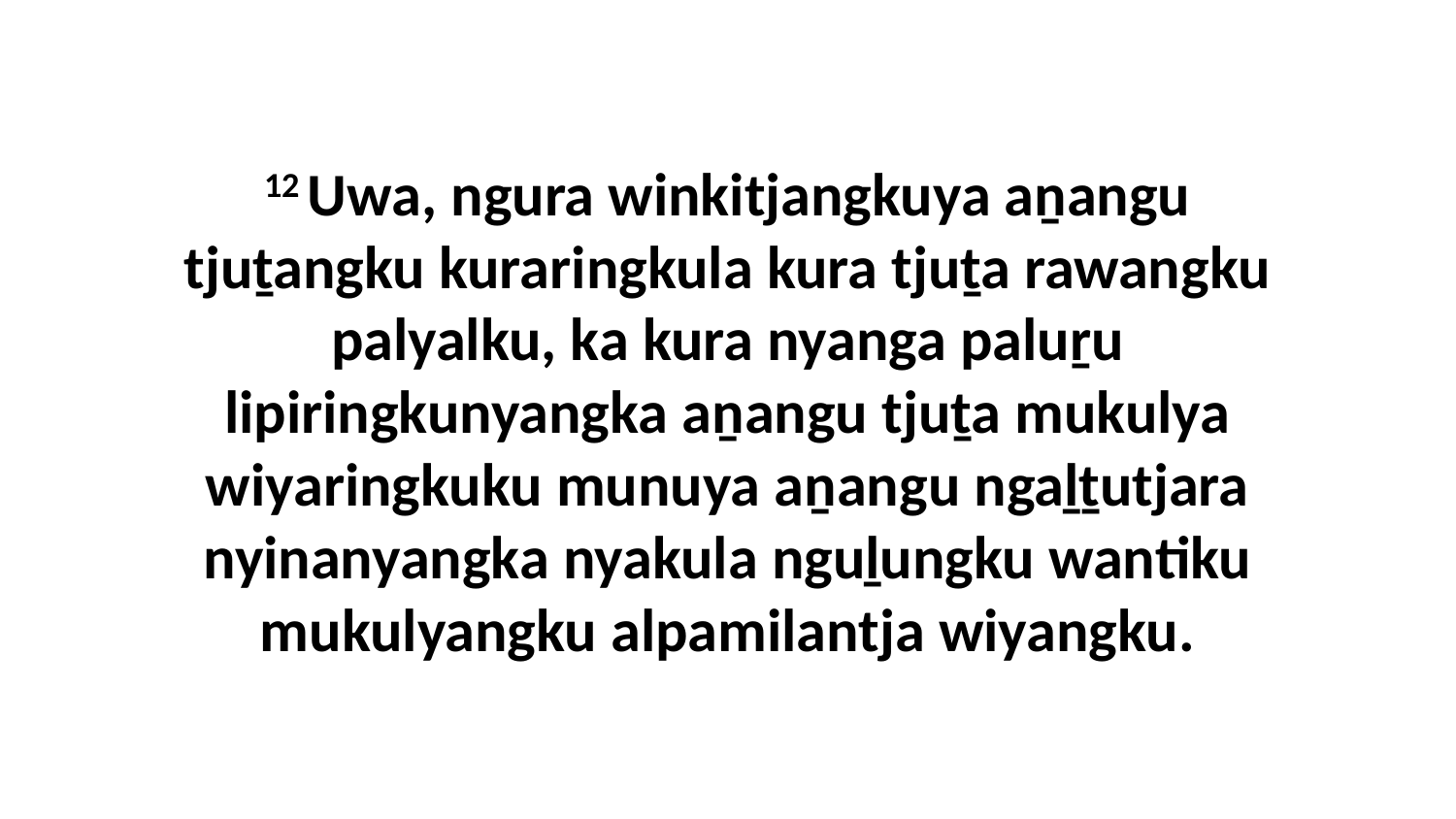

12 Uwa, ngura winkitjangkuya aṉangu tjuṯangku kuraringkula kura tjuṯa rawangku palyalku, ka kura nyanga paluṟu lipiringkunyangka aṉangu tjuṯa mukulya wiyaringkuku munuya aṉangu ngaḻṯutjara nyinanyangka nyakula nguḻungku wantiku mukulyangku alpamilantja wiyangku.